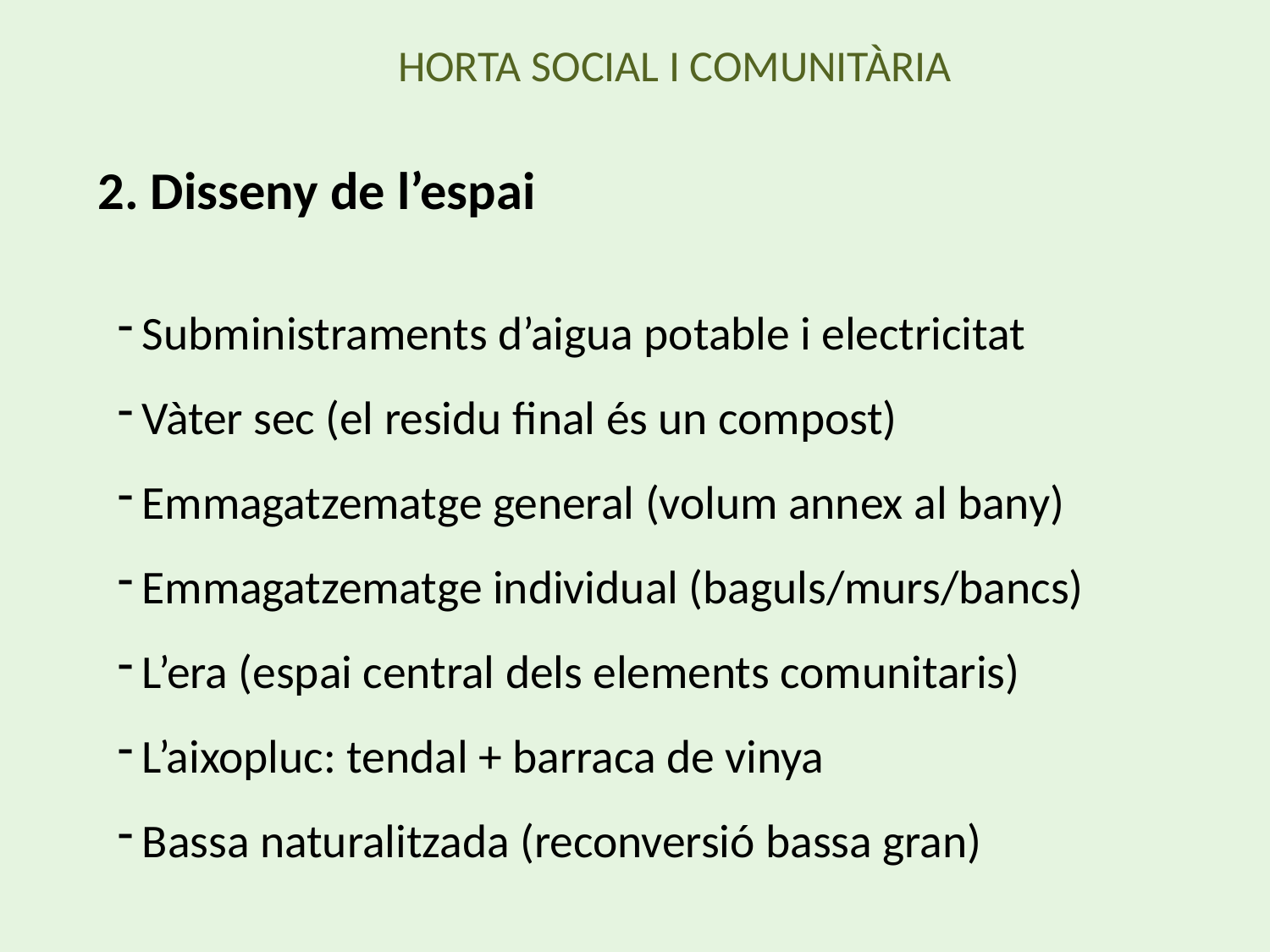

HORTA SOCIAL I COMUNITÀRIA
# 2. Disseny de l’espai
 Subministraments d’aigua potable i electricitat
 Vàter sec (el residu final és un compost)
 Emmagatzematge general (volum annex al bany)
 Emmagatzematge individual (baguls/murs/bancs)
 L’era (espai central dels elements comunitaris)
 L’aixopluc: tendal + barraca de vinya
 Bassa naturalitzada (reconversió bassa gran)